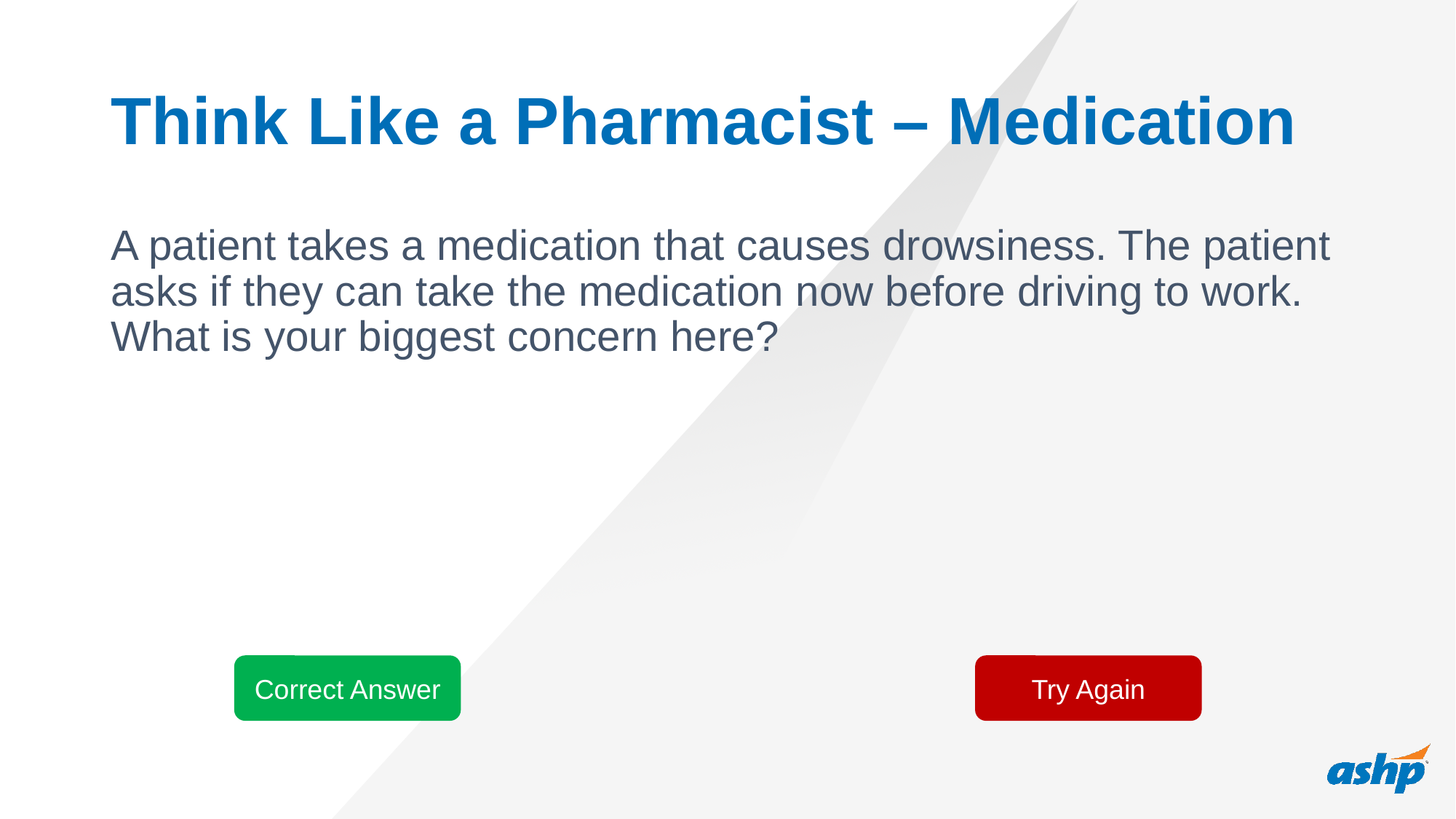

# Think Like a Pharmacist – Medication
A patient takes a medication that causes drowsiness. The patient asks if they can take the medication now before driving to work. What is your biggest concern here?
Correct Answer
Try Again